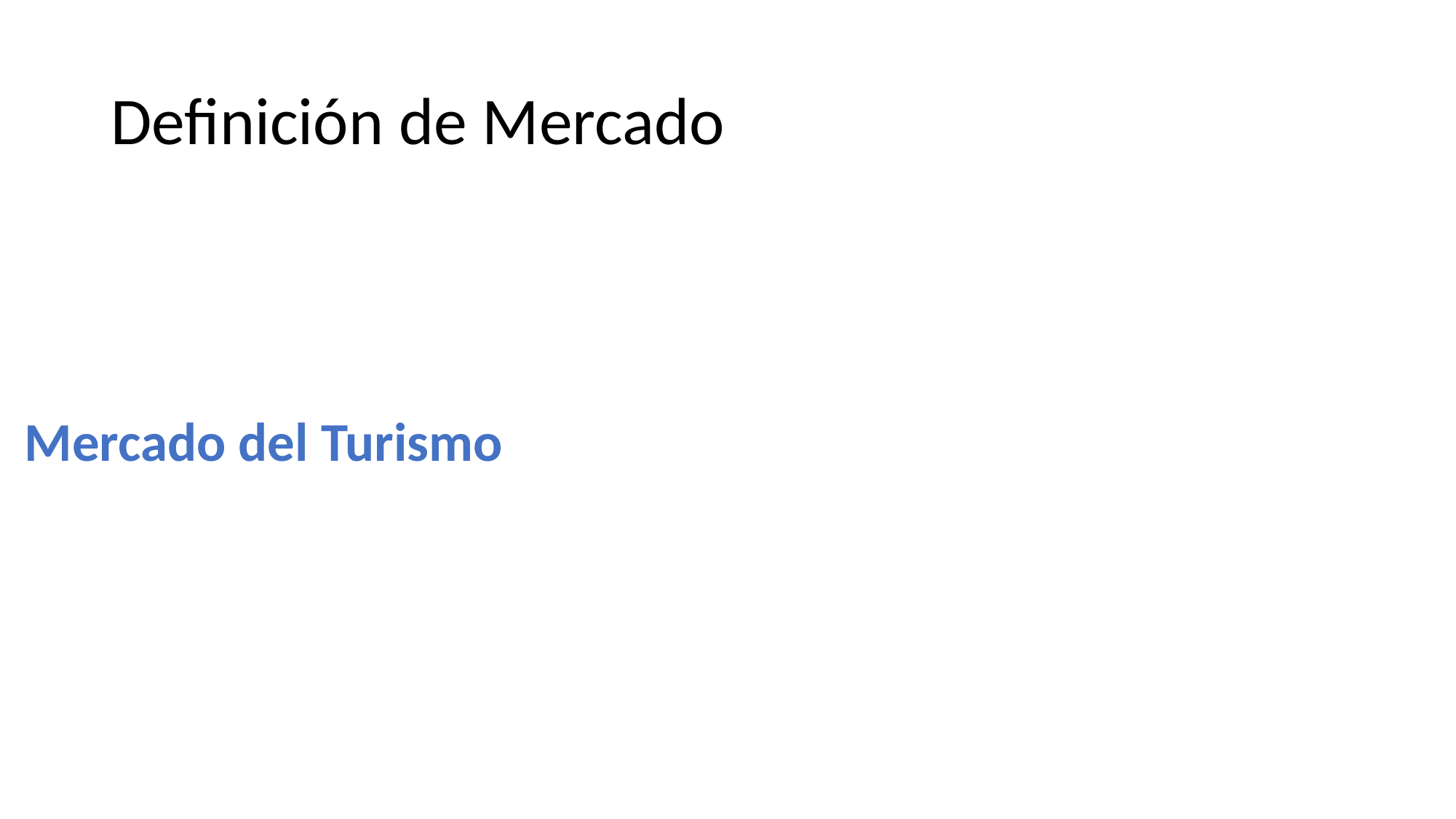

# Definición de Mercado

Mercado de la
Propiedad Vacacional

Mercado del Turismo